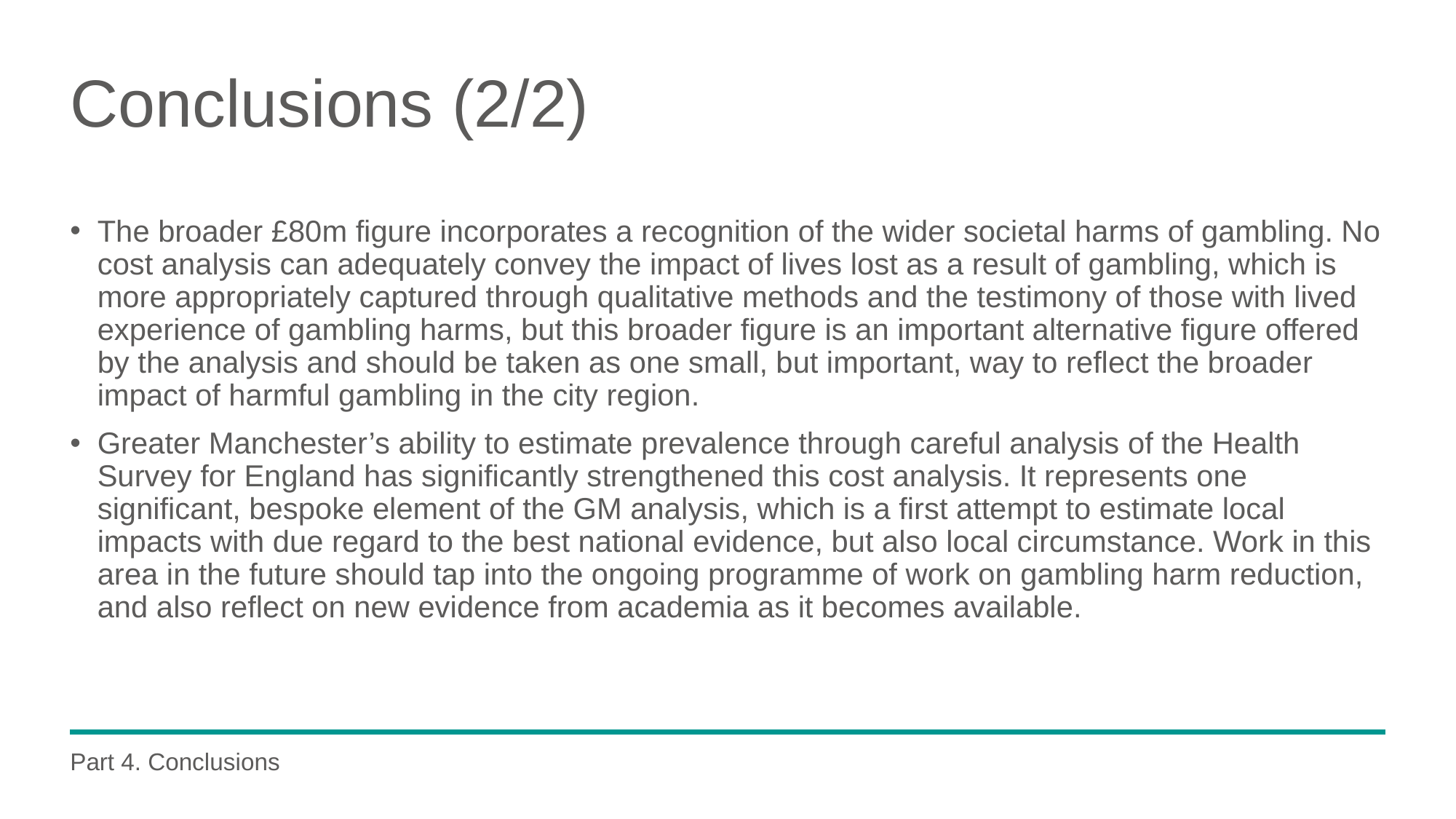

# Conclusions (2/2)
The broader £80m figure incorporates a recognition of the wider societal harms of gambling. No cost analysis can adequately convey the impact of lives lost as a result of gambling, which is more appropriately captured through qualitative methods and the testimony of those with lived experience of gambling harms, but this broader figure is an important alternative figure offered by the analysis and should be taken as one small, but important, way to reflect the broader impact of harmful gambling in the city region.
Greater Manchester’s ability to estimate prevalence through careful analysis of the Health Survey for England has significantly strengthened this cost analysis. It represents one significant, bespoke element of the GM analysis, which is a first attempt to estimate local impacts with due regard to the best national evidence, but also local circumstance. Work in this area in the future should tap into the ongoing programme of work on gambling harm reduction, and also reflect on new evidence from academia as it becomes available.

Part 4. Conclusions